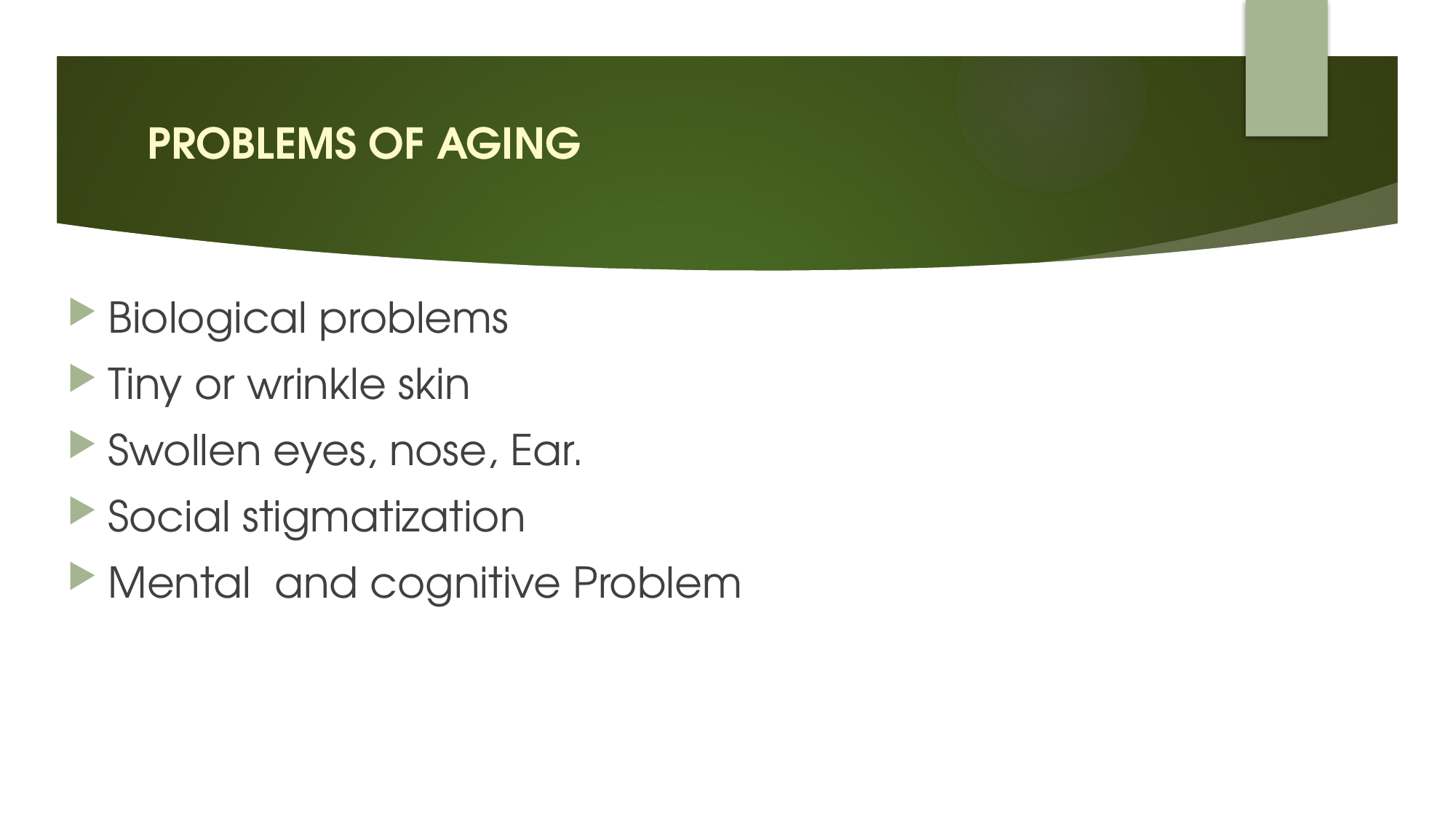

# PROBLEMS OF AGING
Biological problems
Tiny or wrinkle skin
Swollen eyes, nose, Ear.
Social stigmatization
Mental  and cognitive Problem